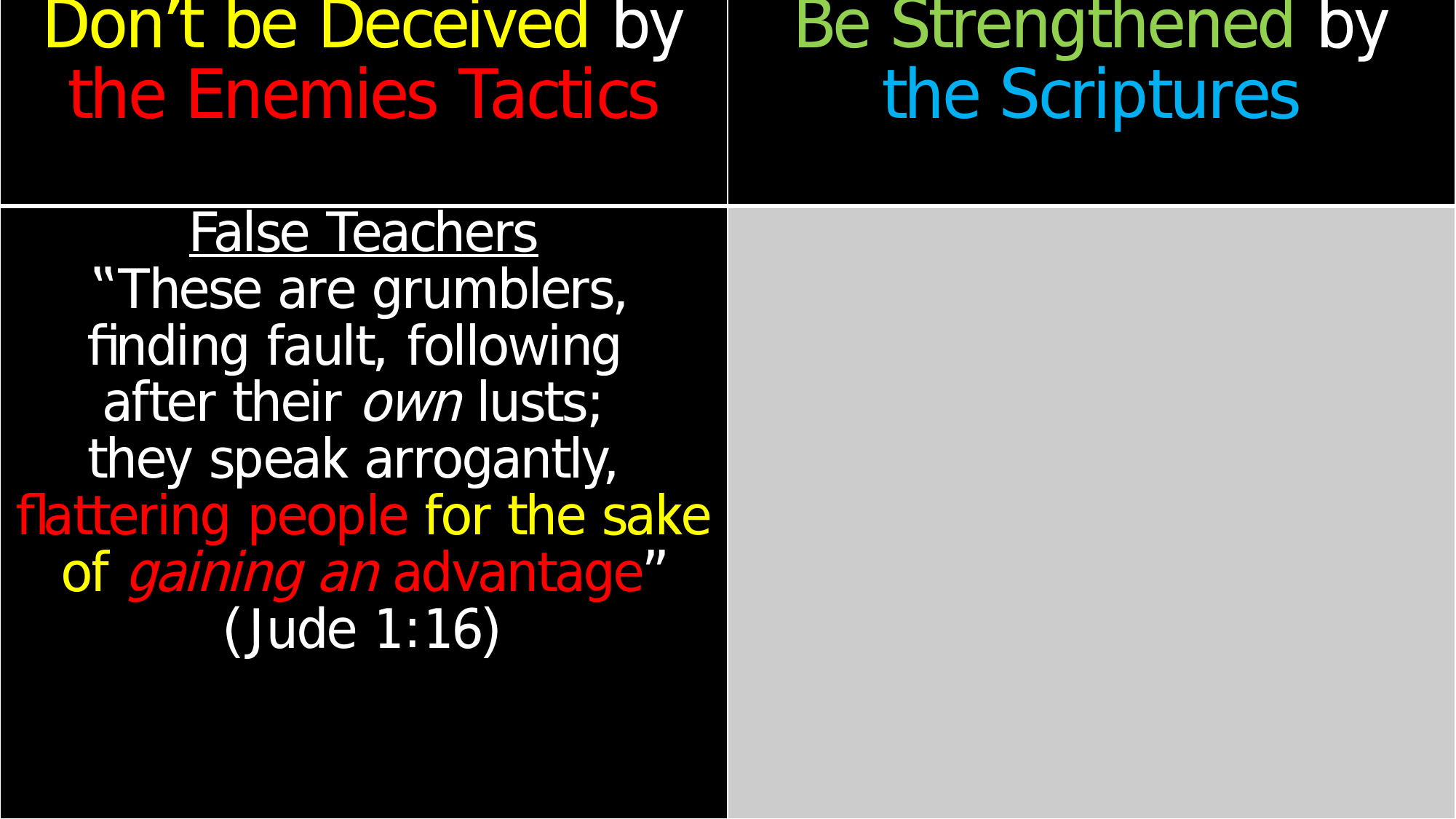

| Don’t be Deceived by the Enemies Tactics | Be Strengthened by the Scriptures |
| --- | --- |
| False Teachers “These are grumblers, finding fault, following after their own lusts; they speak arrogantly, flattering people for the sake of gaining an advantage” (Jude 1:16) |  |